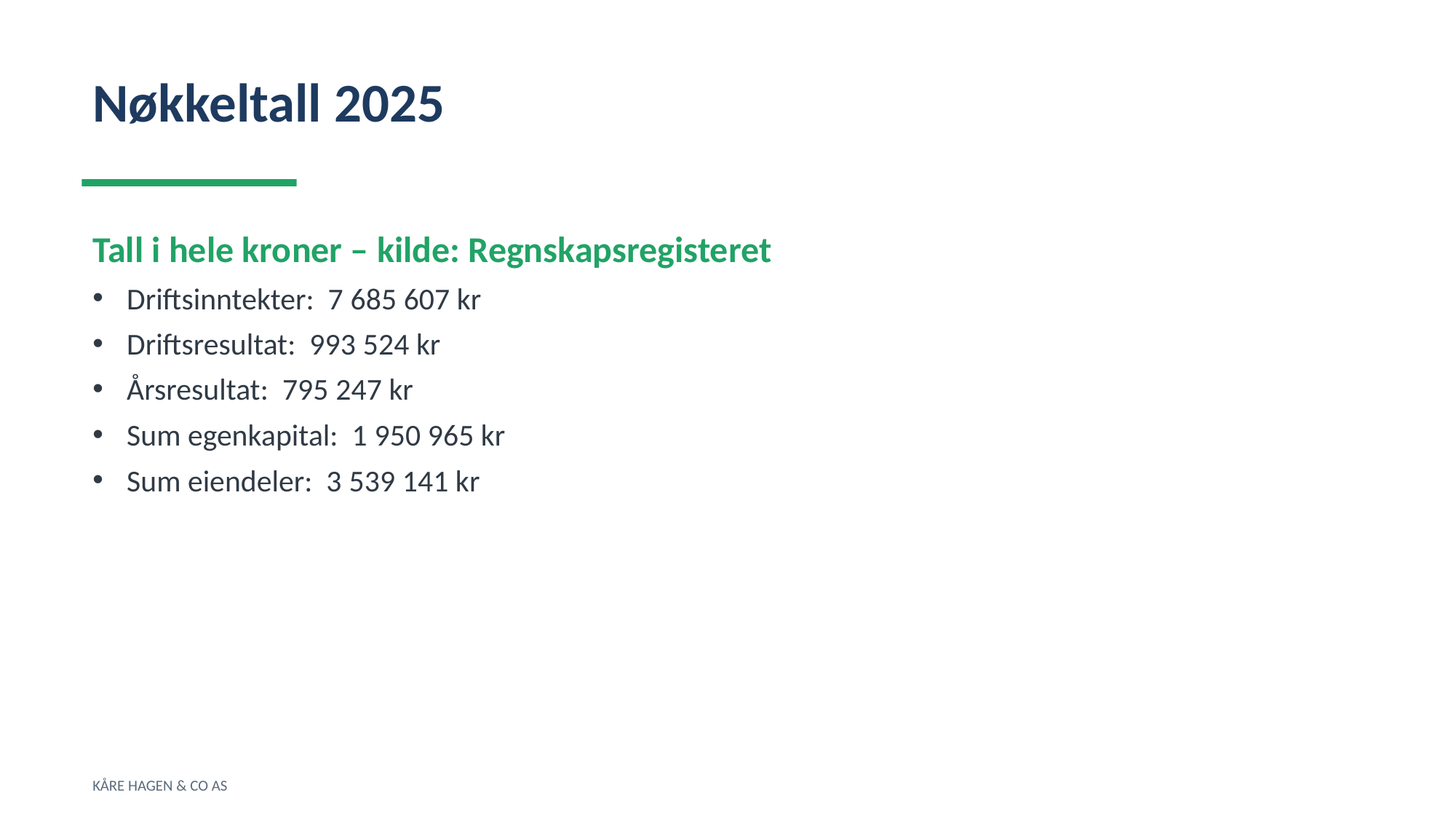

Nøkkeltall 2025

Tall i hele kroner – kilde: Regnskapsregisteret
Driftsinntekter:  7 685 607 kr
Driftsresultat:  993 524 kr
Årsresultat:  795 247 kr
Sum egenkapital:  1 950 965 kr
Sum eiendeler:  3 539 141 kr
KÅRE HAGEN & CO AS